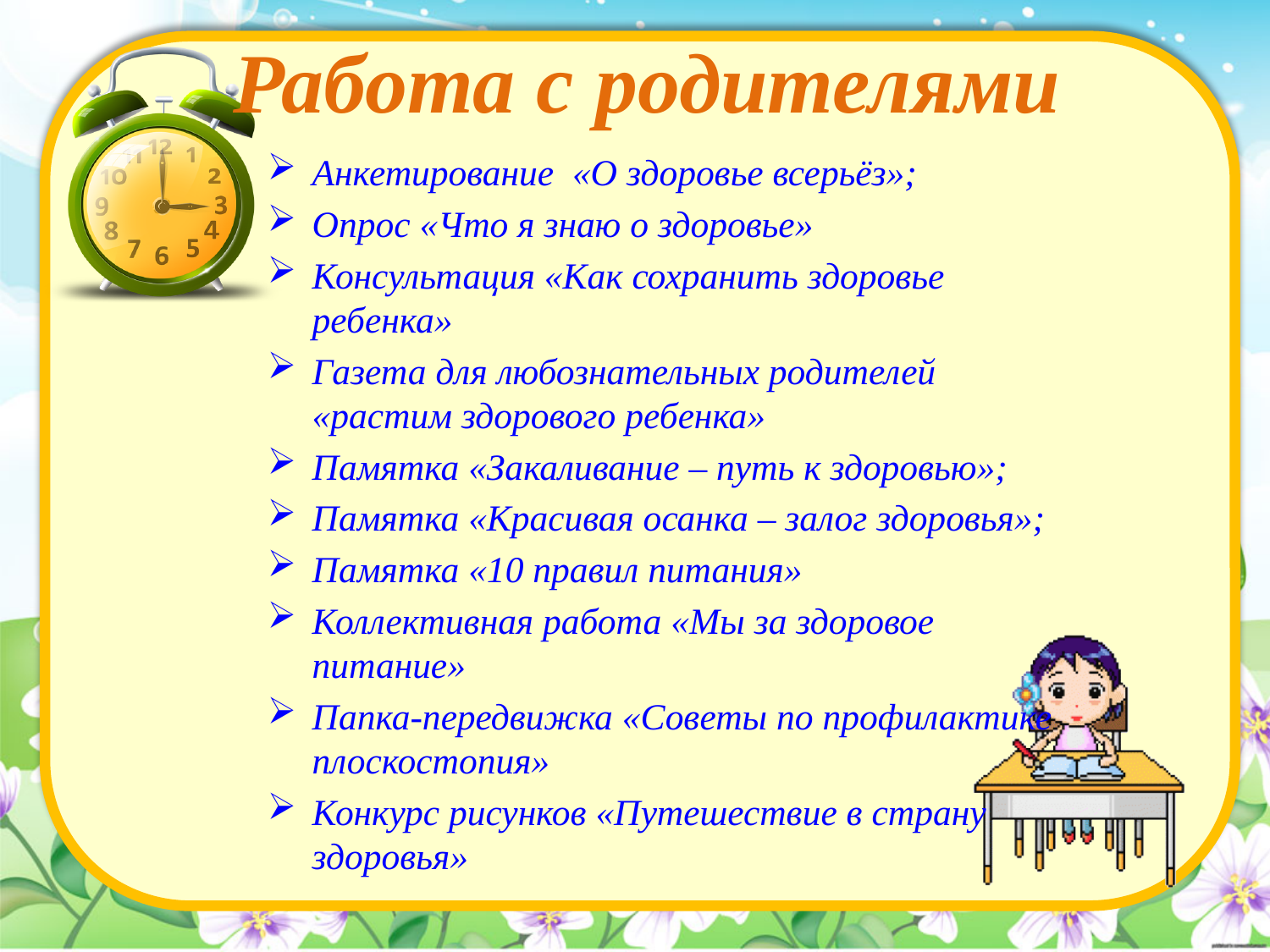

# Работа с родителями
Анкетирование  «О здоровье всерьёз»;
Опрос «Что я знаю о здоровье»
Консультация «Как сохранить здоровье ребенка»
Газета для любознательных родителей «растим здорового ребенка»
Памятка «Закаливание – путь к здоровью»;
Памятка «Красивая осанка – залог здоровья»;
Памятка «10 правил питания»
Коллективная работа «Мы за здоровое питание»
Папка-передвижка «Советы по профилактике плоскостопия»
Конкурс рисунков «Путешествие в страну здоровья»